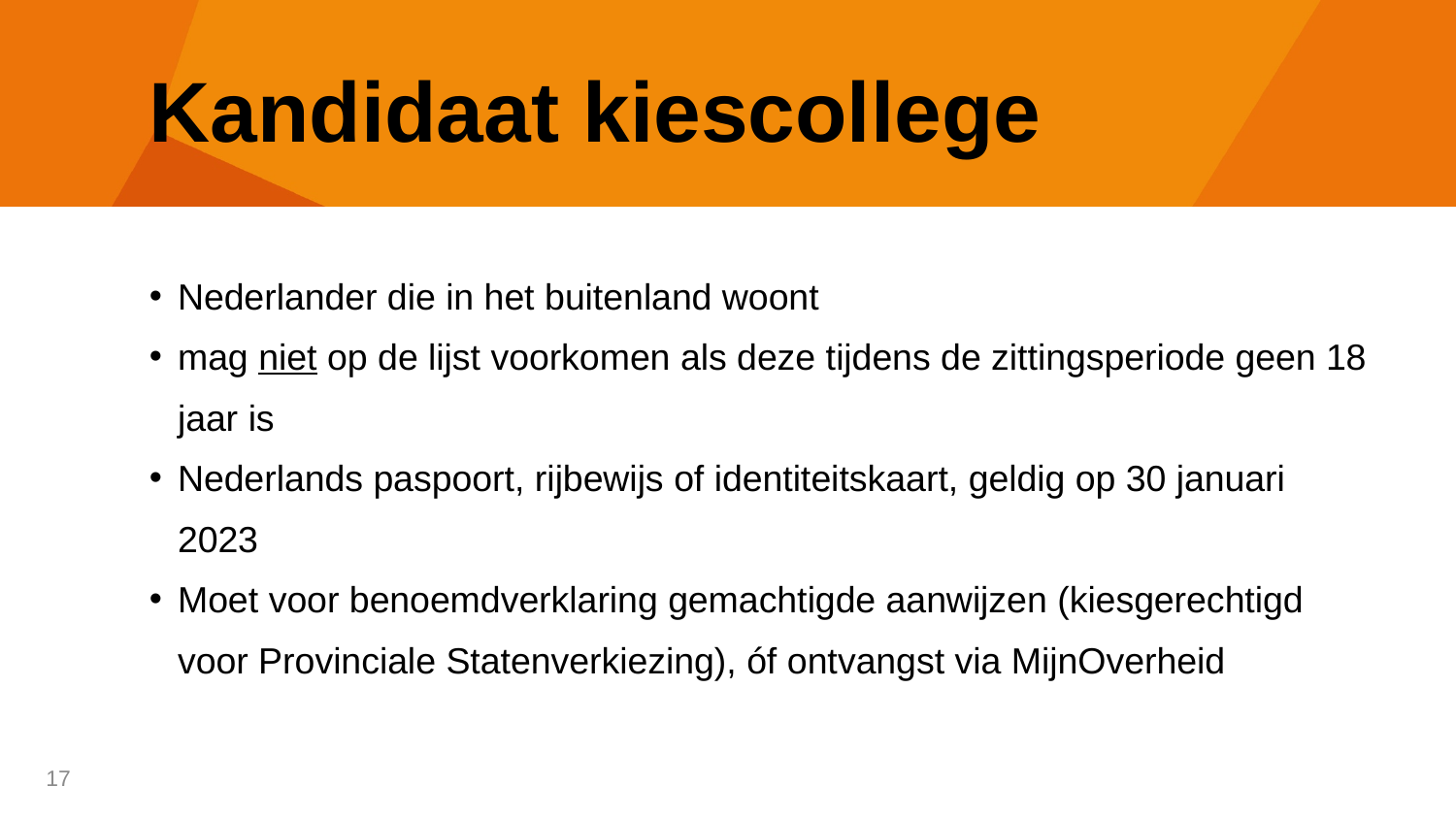

# Kandidaat kiescollege
Nederlander die in het buitenland woont
mag niet op de lijst voorkomen als deze tijdens de zittingsperiode geen 18 jaar is
Nederlands paspoort, rijbewijs of identiteitskaart, geldig op 30 januari 2023
Moet voor benoemdverklaring gemachtigde aanwijzen (kiesgerechtigd voor Provinciale Statenverkiezing), óf ontvangst via MijnOverheid

17